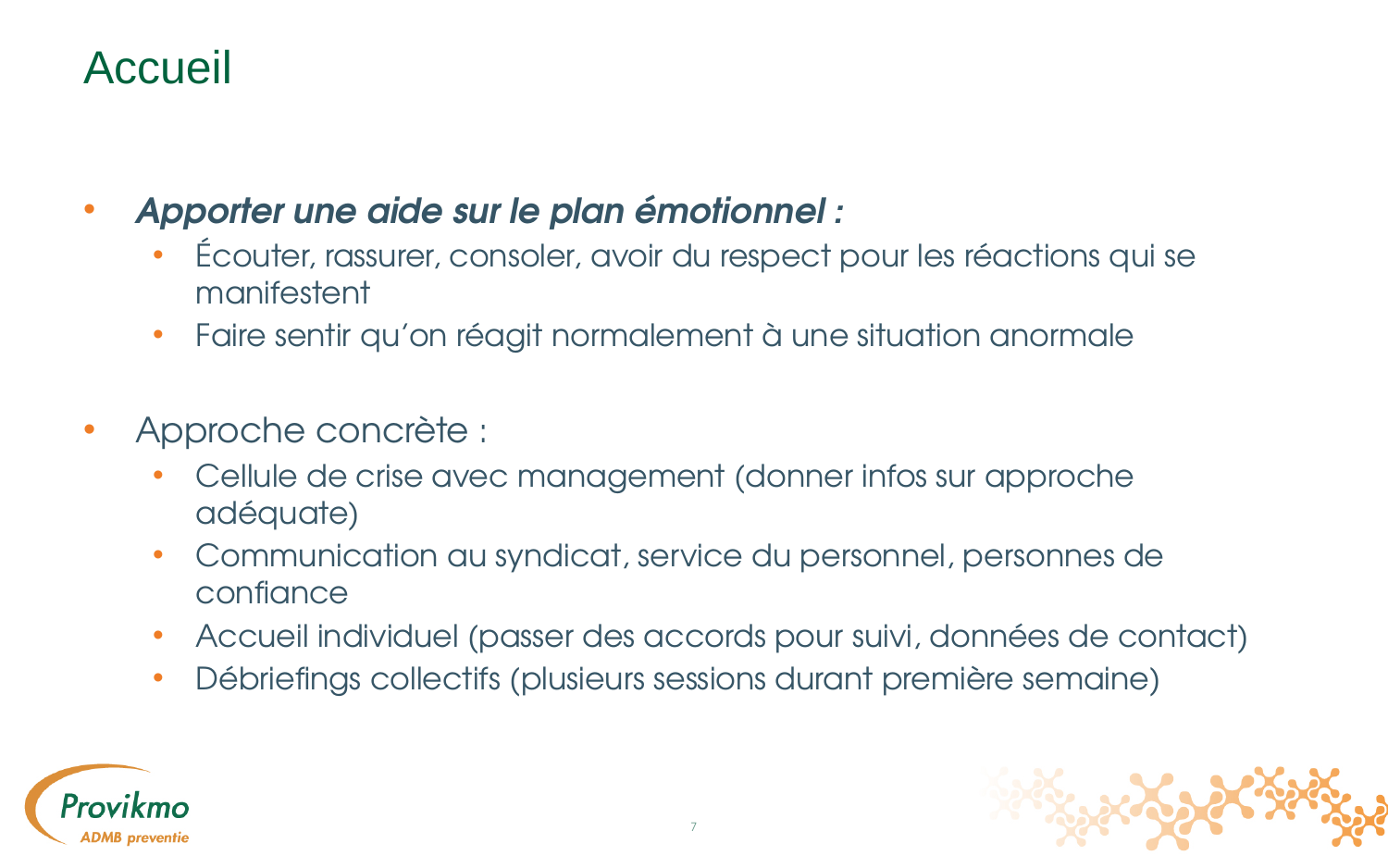

# Accueil
Apporter une aide sur le plan émotionnel :
Écouter, rassurer, consoler, avoir du respect pour les réactions qui se manifestent
Faire sentir qu’on réagit normalement à une situation anormale

Approche concrète :
Cellule de crise avec management (donner infos sur approche adéquate)
Communication au syndicat, service du personnel, personnes de confiance
Accueil individuel (passer des accords pour suivi, données de contact)
Débriefings collectifs (plusieurs sessions durant première semaine)
7